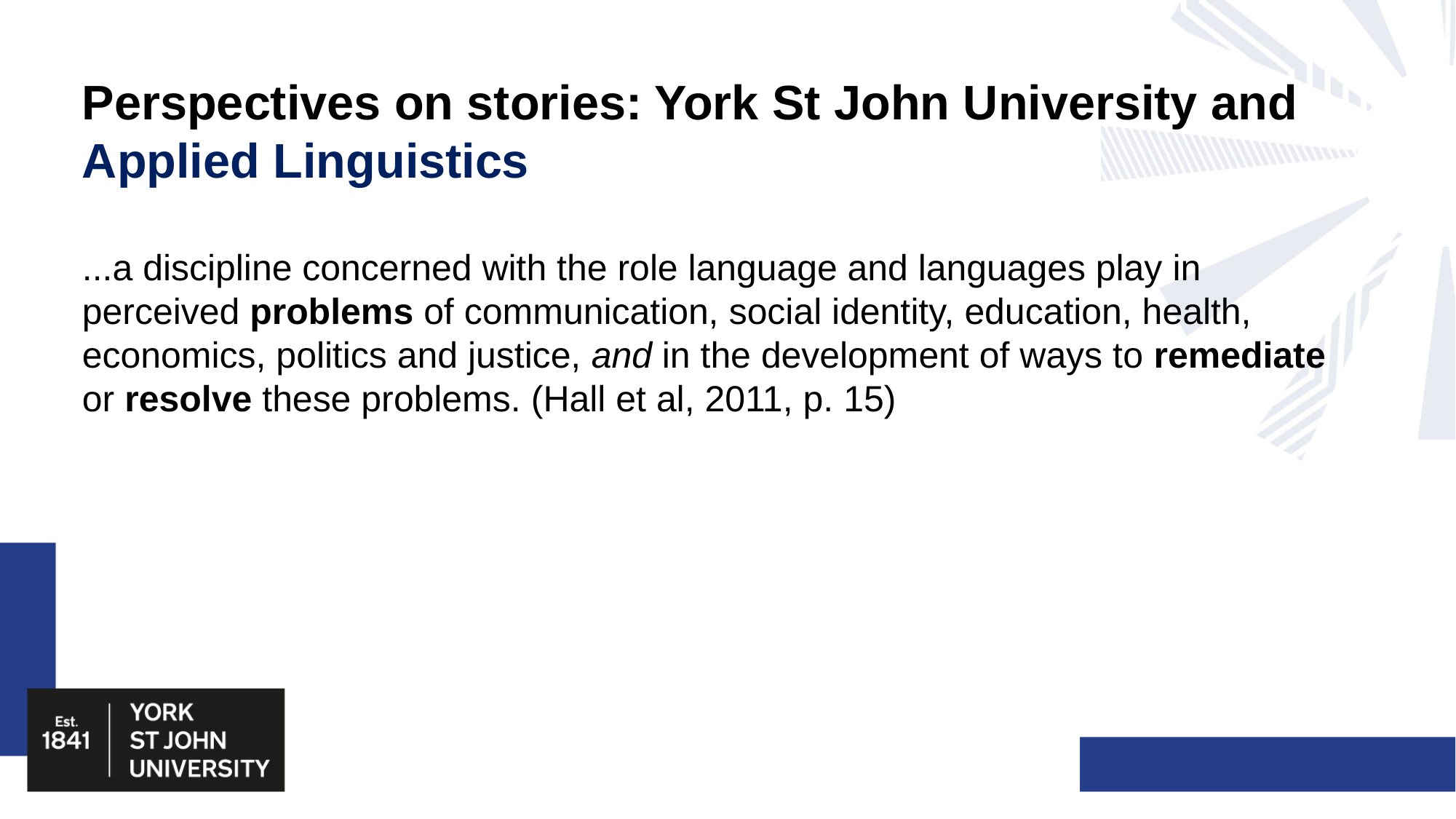

# Perspectives on stories: York St John University and Applied Linguistics
...a discipline concerned with the role language and languages play in perceived problems of communication, social identity, education, health, economics, politics and justice, and in the development of ways to remediate or resolve these problems. (Hall et al, 2011, p. 15)